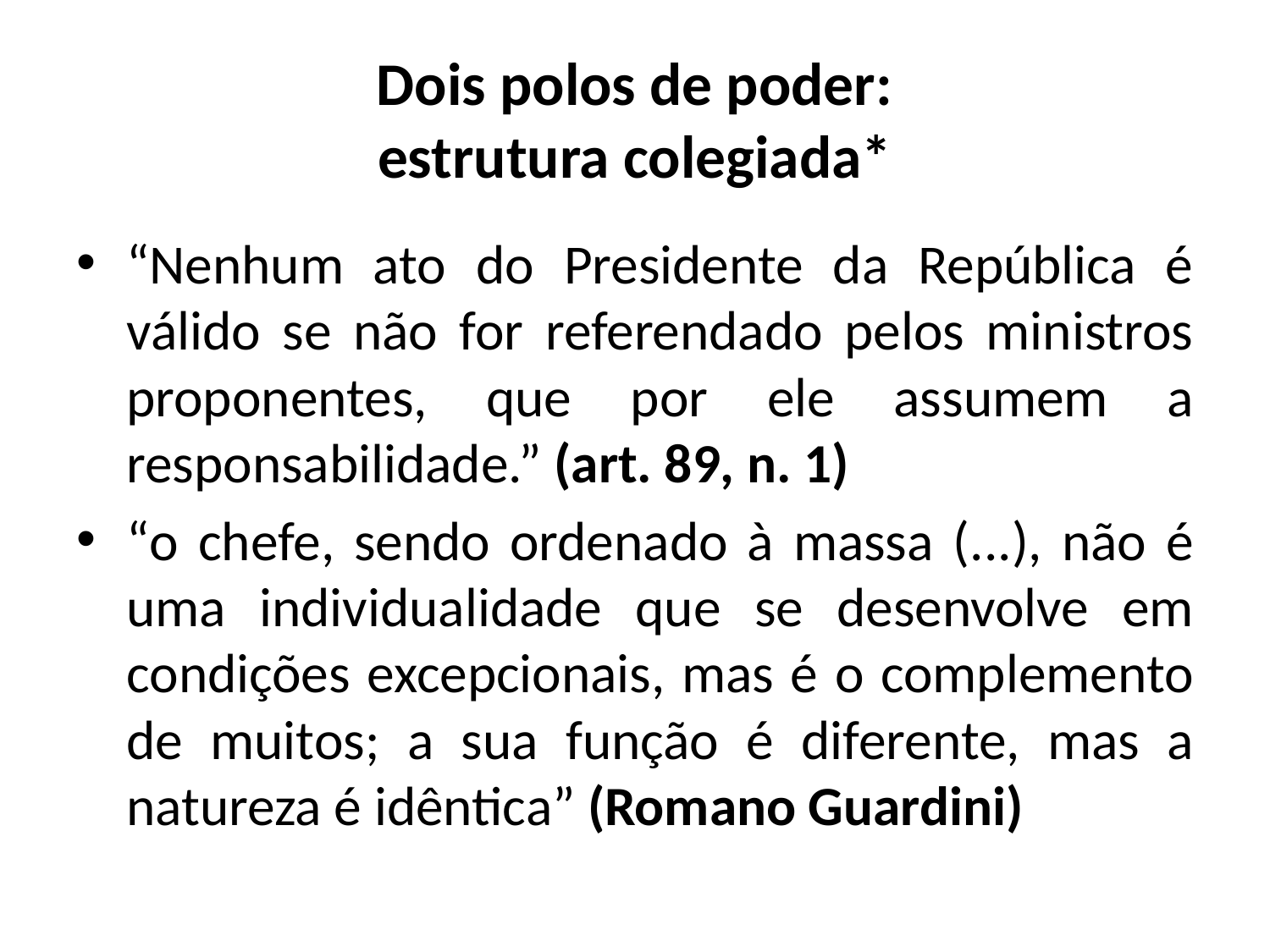

# Dois polos de poder: estrutura colegiada*
“Nenhum ato do Presidente da República é válido se não for referendado pelos ministros proponentes, que por ele assumem a responsabilidade.” (art. 89, n. 1)
“o chefe, sendo ordenado à massa (...), não é uma individualidade que se desenvolve em condições excepcionais, mas é o complemento de muitos; a sua função é diferente, mas a natureza é idêntica” (Romano Guardini)